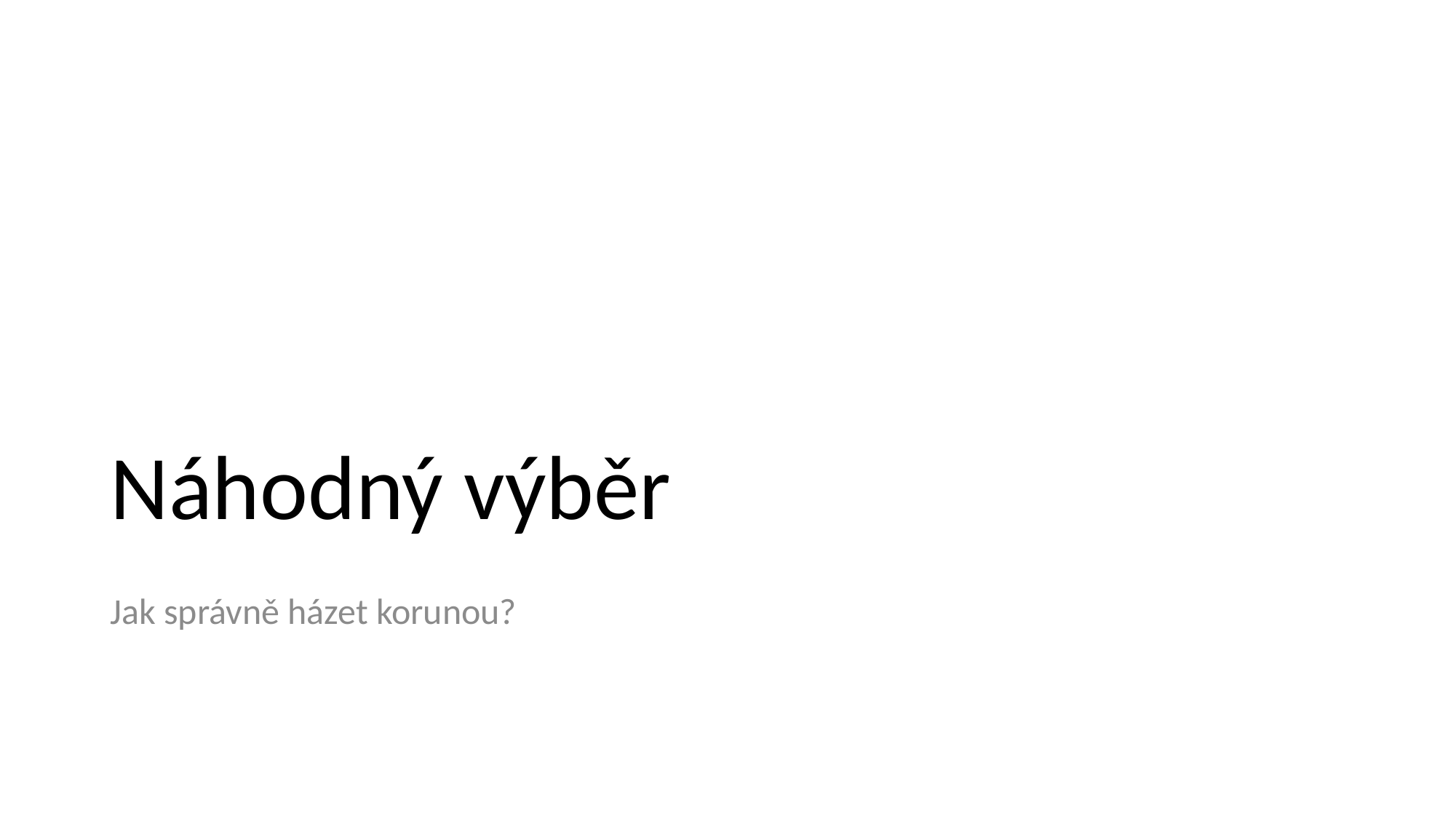

# Náhodný výběr
Jak správně házet korunou?